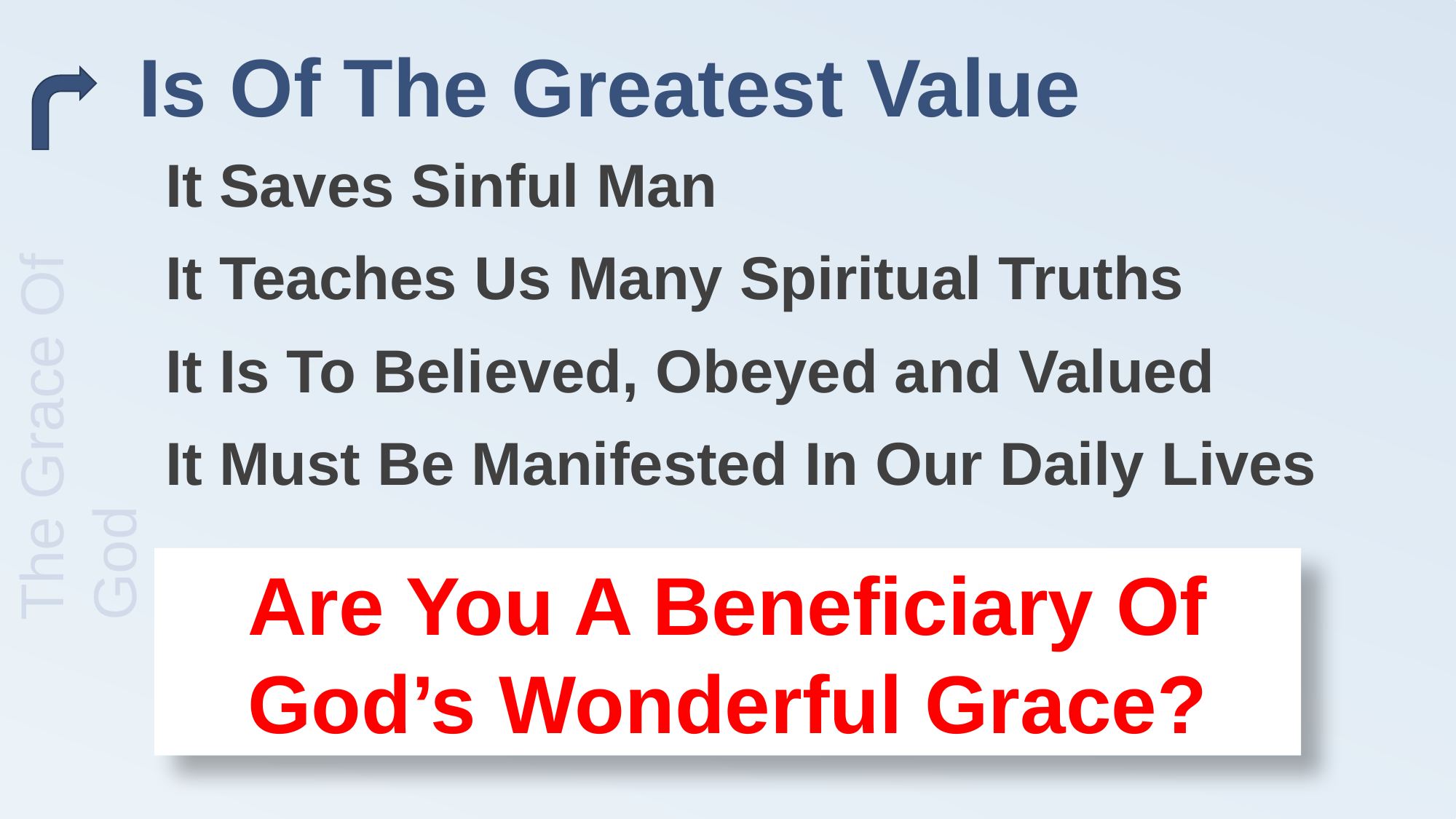

# Is Of The Greatest Value

It Saves Sinful Man
It Teaches Us Many Spiritual Truths
It Is To Believed, Obeyed and Valued
It Must Be Manifested In Our Daily Lives

The Grace Of God
Are You A Beneficiary Of God’s Wonderful Grace?